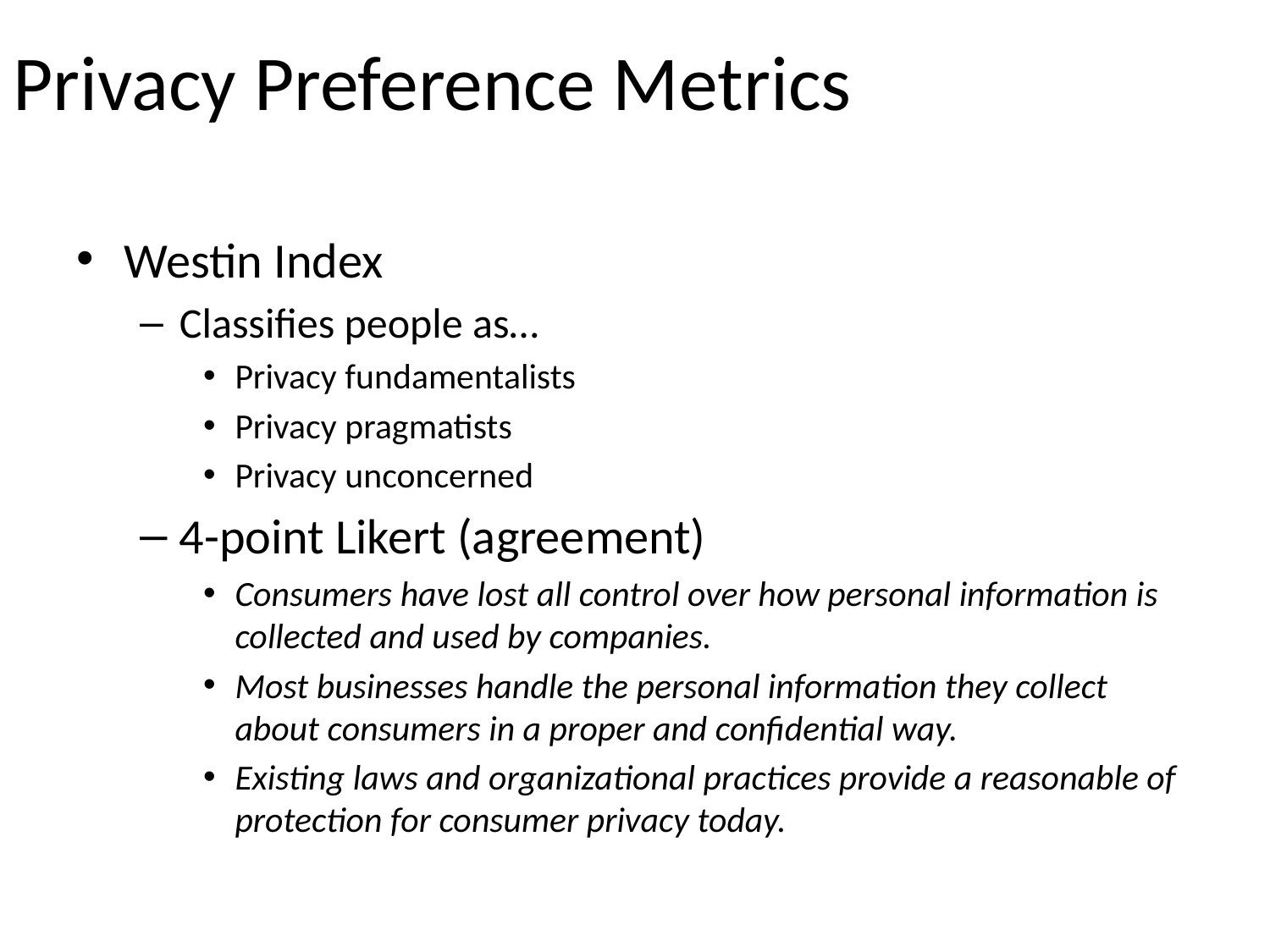

# Privacy Preference Metrics
Westin Index
Classifies people as…
Privacy fundamentalists
Privacy pragmatists
Privacy unconcerned
4-point Likert (agreement)
Consumers have lost all control over how personal information is collected and used by companies.
Most businesses handle the personal information they collect about consumers in a proper and confidential way.
Existing laws and organizational practices provide a reasonable of protection for consumer privacy today.